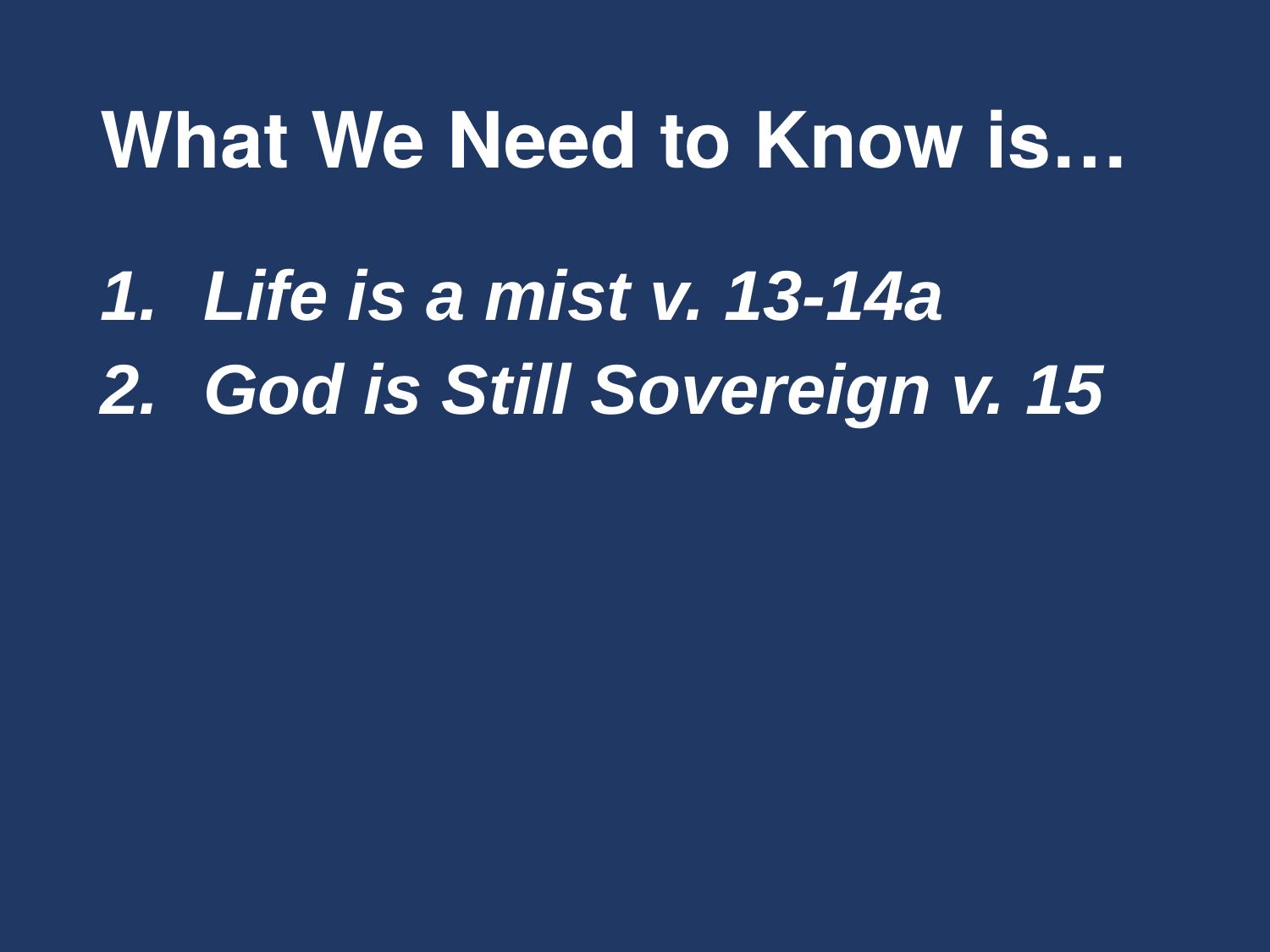

# What We Need to Know is…
Life is a mist v. 13-14a
God is Still Sovereign v. 15